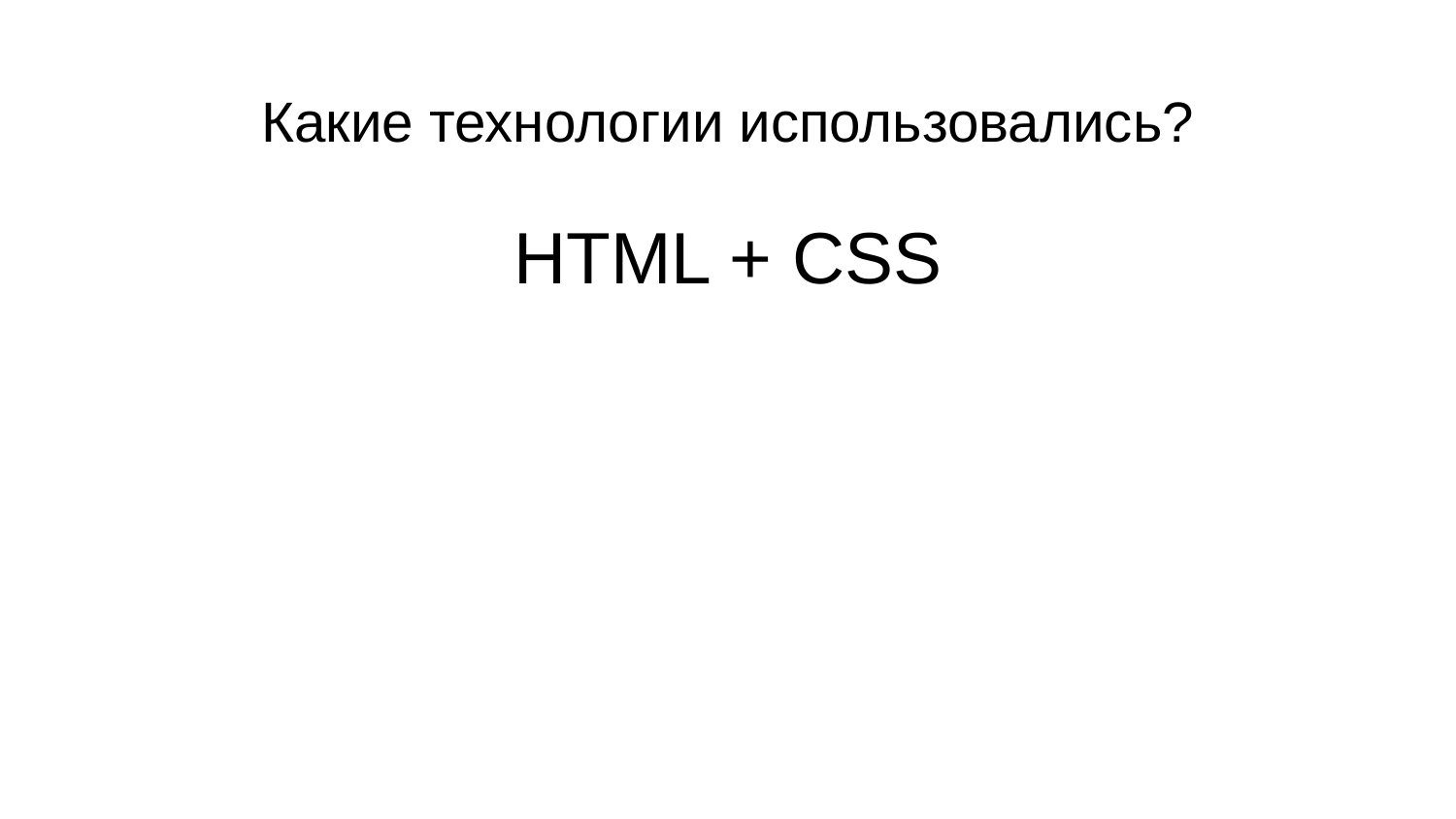

# Какие технологии использовались?
HTML + CSS